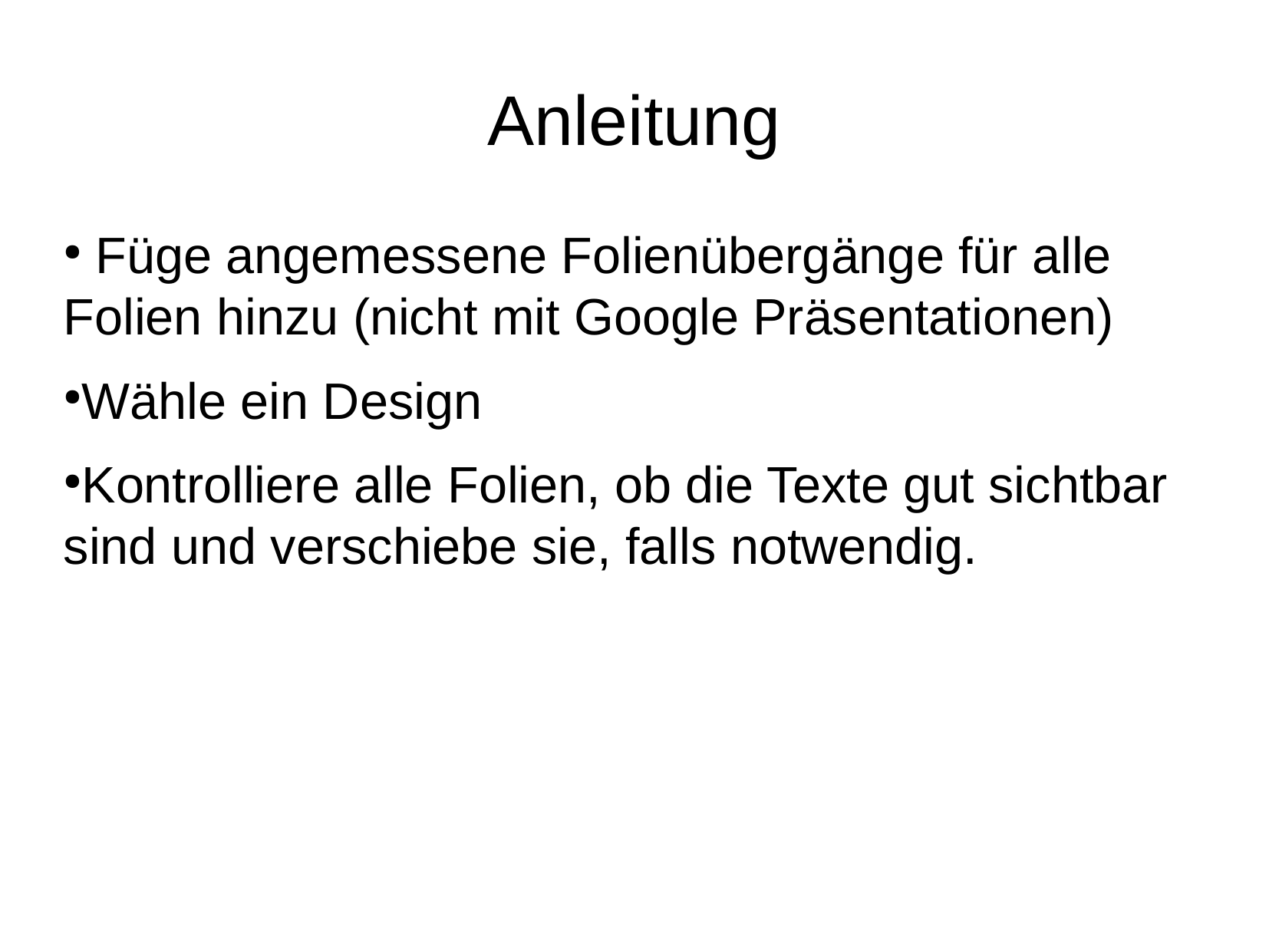

Anleitung
 Füge angemessene Folienübergänge für alle Folien hinzu (nicht mit Google Präsentationen)
Wähle ein Design
Kontrolliere alle Folien, ob die Texte gut sichtbar sind und verschiebe sie, falls notwendig.